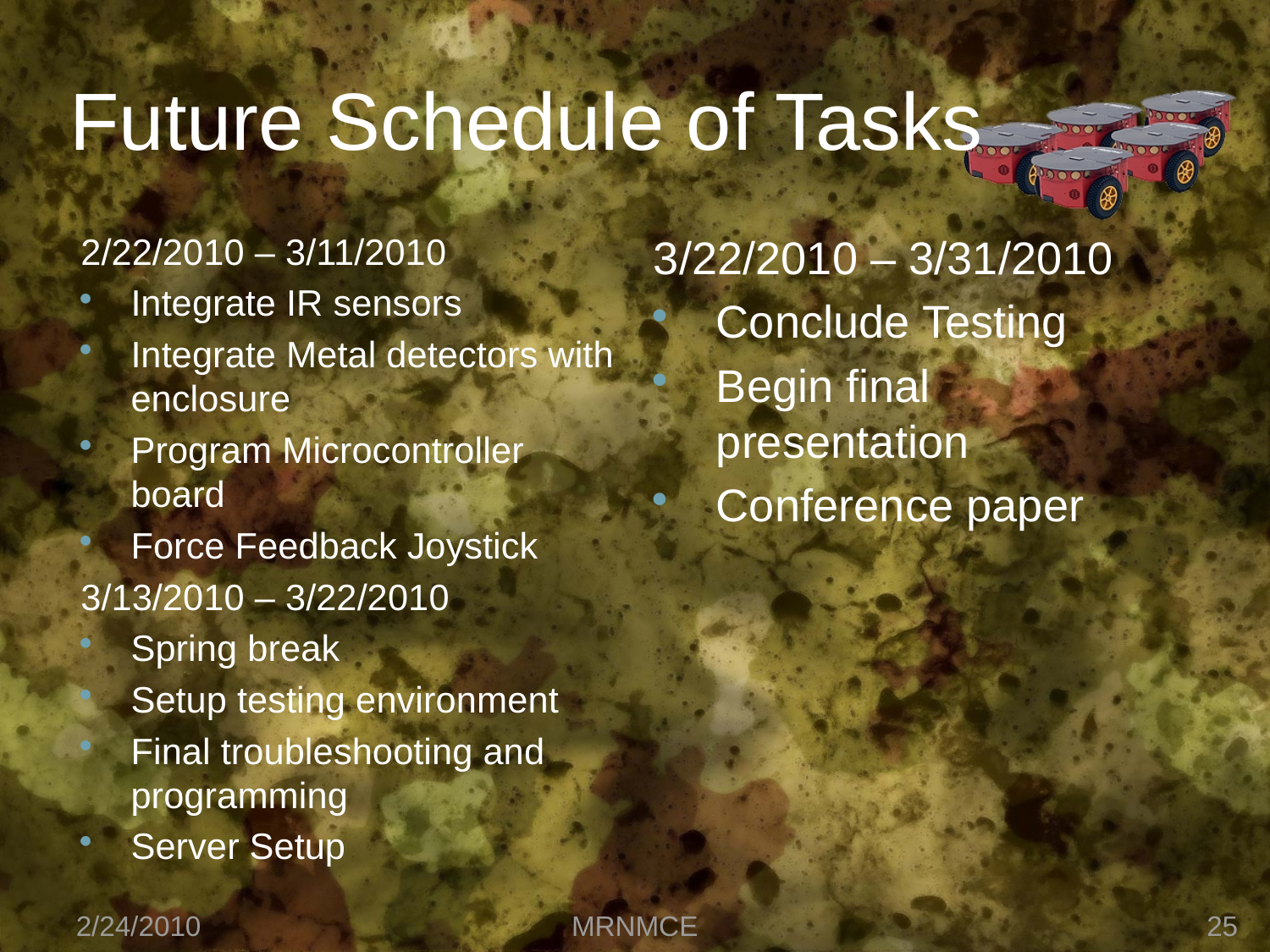

# Future Schedule of Tasks
2/22/2010 – 3/11/2010
Integrate IR sensors
Integrate Metal detectors with enclosure
Program Microcontroller board
Force Feedback Joystick
3/13/2010 – 3/22/2010
Spring break
Setup testing environment
Final troubleshooting and programming
Server Setup

3/22/2010 – 3/31/2010
Conclude Testing
Begin final presentation
Conference paper

2/24/2010
MRNMCE
25